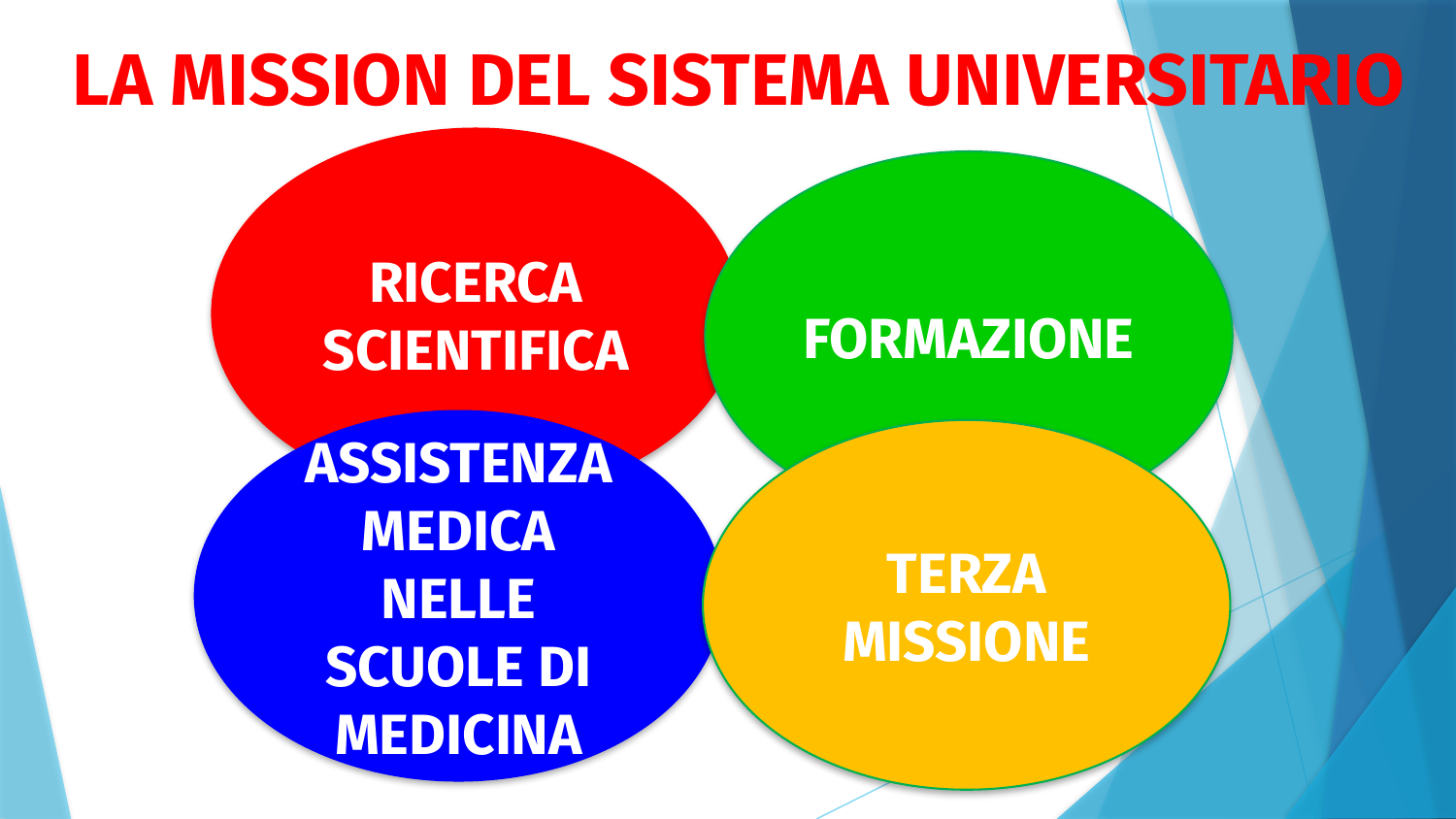

LA MISSION DEL SISTEMA UNIVERSITARIO
RICERCA SCIENTIFICA
FORMAZIONE
ASSISTENZA
MEDICA
NELLE SCUOLE DI MEDICINA
TERZA MISSIONE